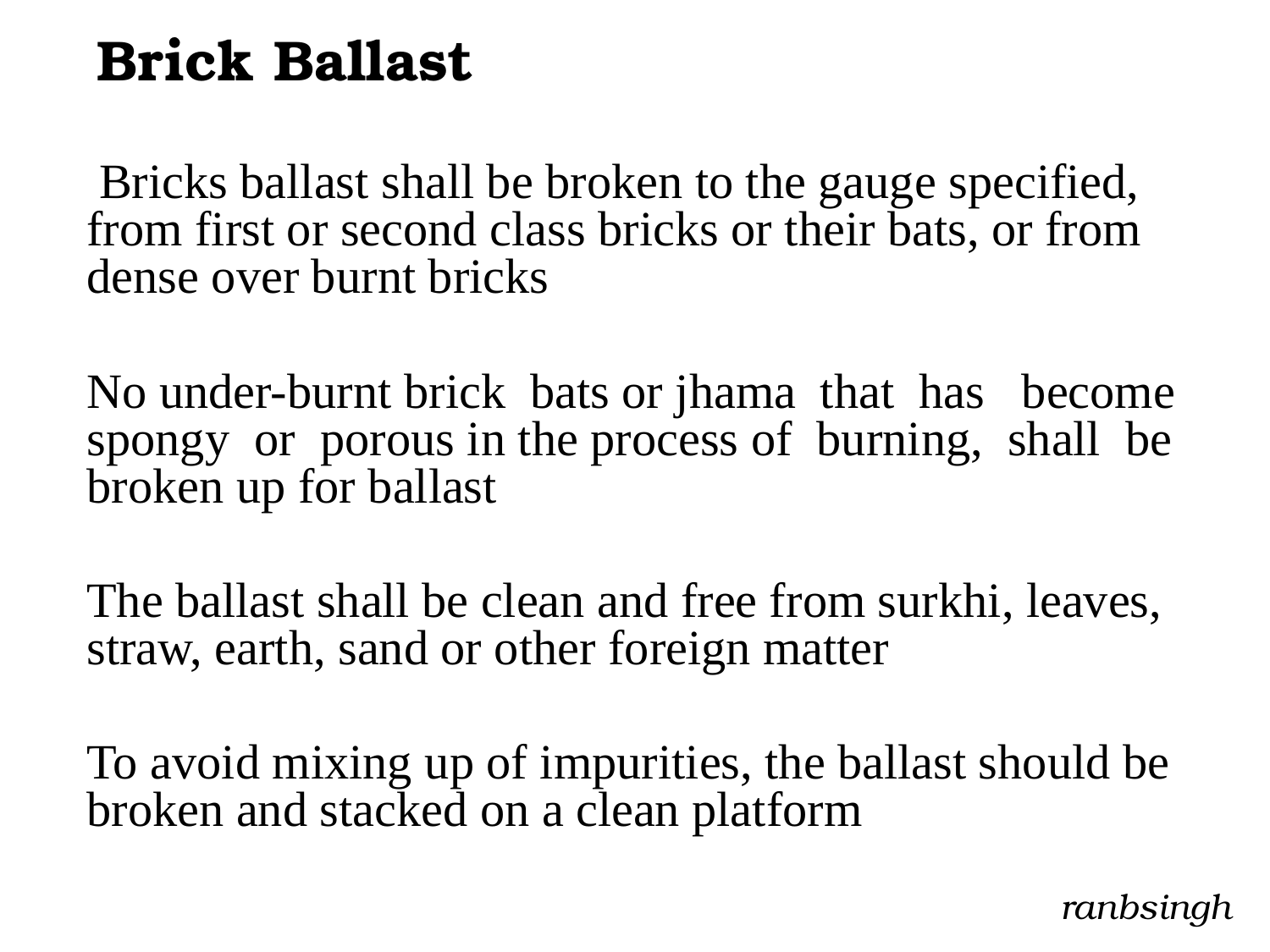

Brick Ballast
 Bricks ballast shall be broken to the gauge specified, from first or second class bricks or their bats, or from dense over burnt bricks

No under-burnt brick  bats or jhama  that  has   become  spongy  or  porous in the process of  burning,  shall  be  broken up for ballast

The ballast shall be clean and free from surkhi, leaves, straw, earth, sand or other foreign matter

To avoid mixing up of impurities, the ballast should be broken and stacked on a clean platform
ranbsingh